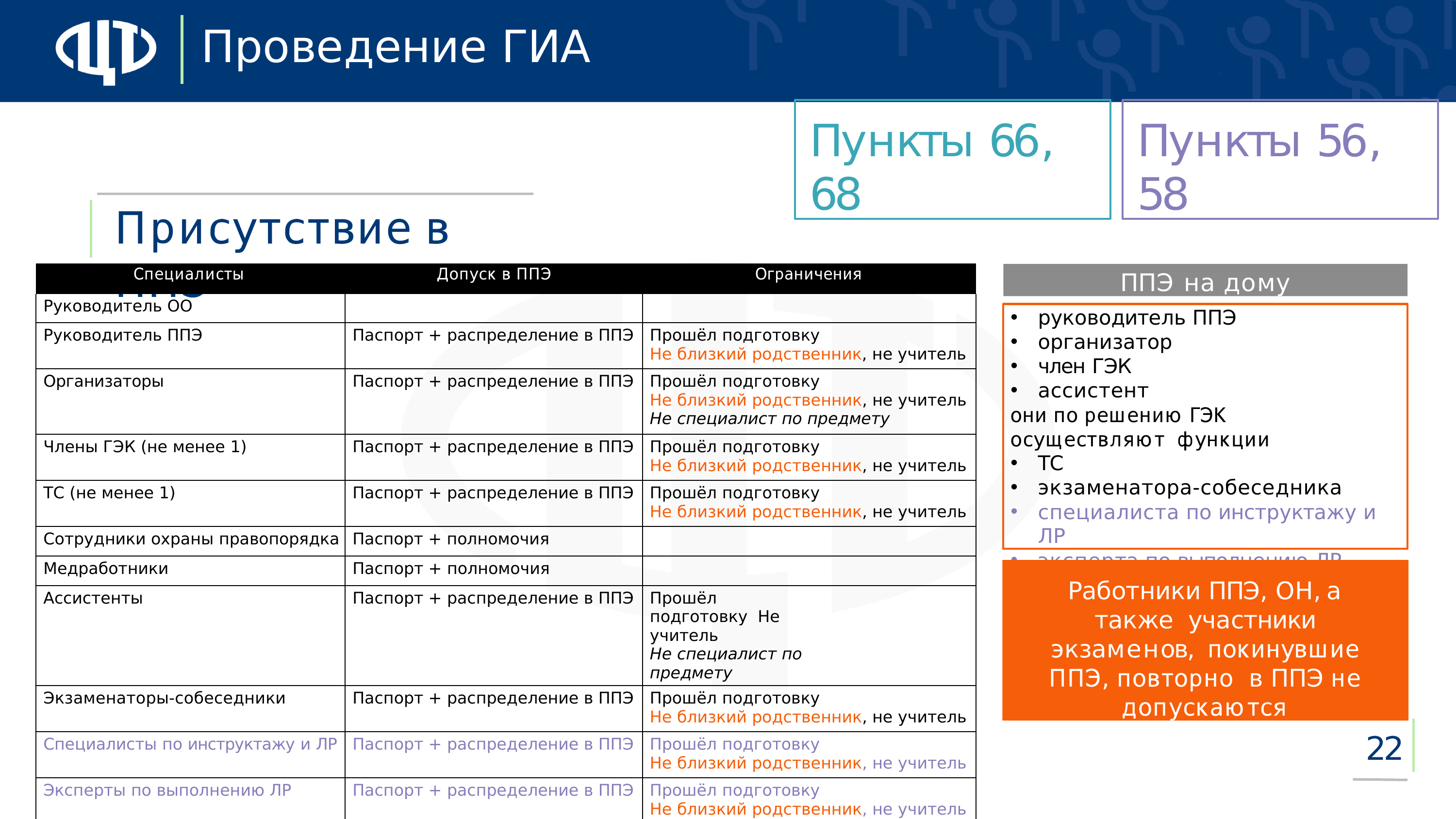

# Проведение ГИА
Пункты 66, 68
Пункты 56, 58

Присутствие в ППЭ

| Специалисты | Допуск в ППЭ | Ограничения |
| --- | --- | --- |
| Руководитель ОО |  |  |
| Руководитель ППЭ | Паспорт + распределение в ППЭ | Прошёл подготовку Не близкий родственник, не учитель |
| Организаторы | Паспорт + распределение в ППЭ | Прошёл подготовку Не близкий родственник, не учитель Не специалист по предмету |
| Члены ГЭК (не менее 1) | Паспорт + распределение в ППЭ | Прошёл подготовку Не близкий родственник, не учитель |
| ТС (не менее 1) | Паспорт + распределение в ППЭ | Прошёл подготовку Не близкий родственник, не учитель |
| Сотрудники охраны правопорядка | Паспорт + полномочия |  |
| Медработники | Паспорт + полномочия |  |
| Ассистенты | Паспорт + распределение в ППЭ | Прошёл подготовку Не учитель Не специалист по предмету |
| Экзаменаторы-собеседники | Паспорт + распределение в ППЭ | Прошёл подготовку Не близкий родственник, не учитель |
| Специалисты по инструктажу и ЛР | Паспорт + распределение в ППЭ | Прошёл подготовку Не близкий родственник, не учитель |
| Эксперты по выполнению ЛР | Паспорт + распределение в ППЭ | Прошёл подготовку Не близкий родственник, не учитель |
ППЭ на дому

руководитель ППЭ
организатор
член ГЭК
ассистент
они по решению ГЭК осуществляют  функции
ТС
экзаменатора-собеседника
специалиста по инструктажу и ЛР
эксперта по выполнению ЛР
Работники ППЭ, ОН, а также  участники экзаменов,  покинувшие ППЭ, повторно  в ППЭ не допускаются

22